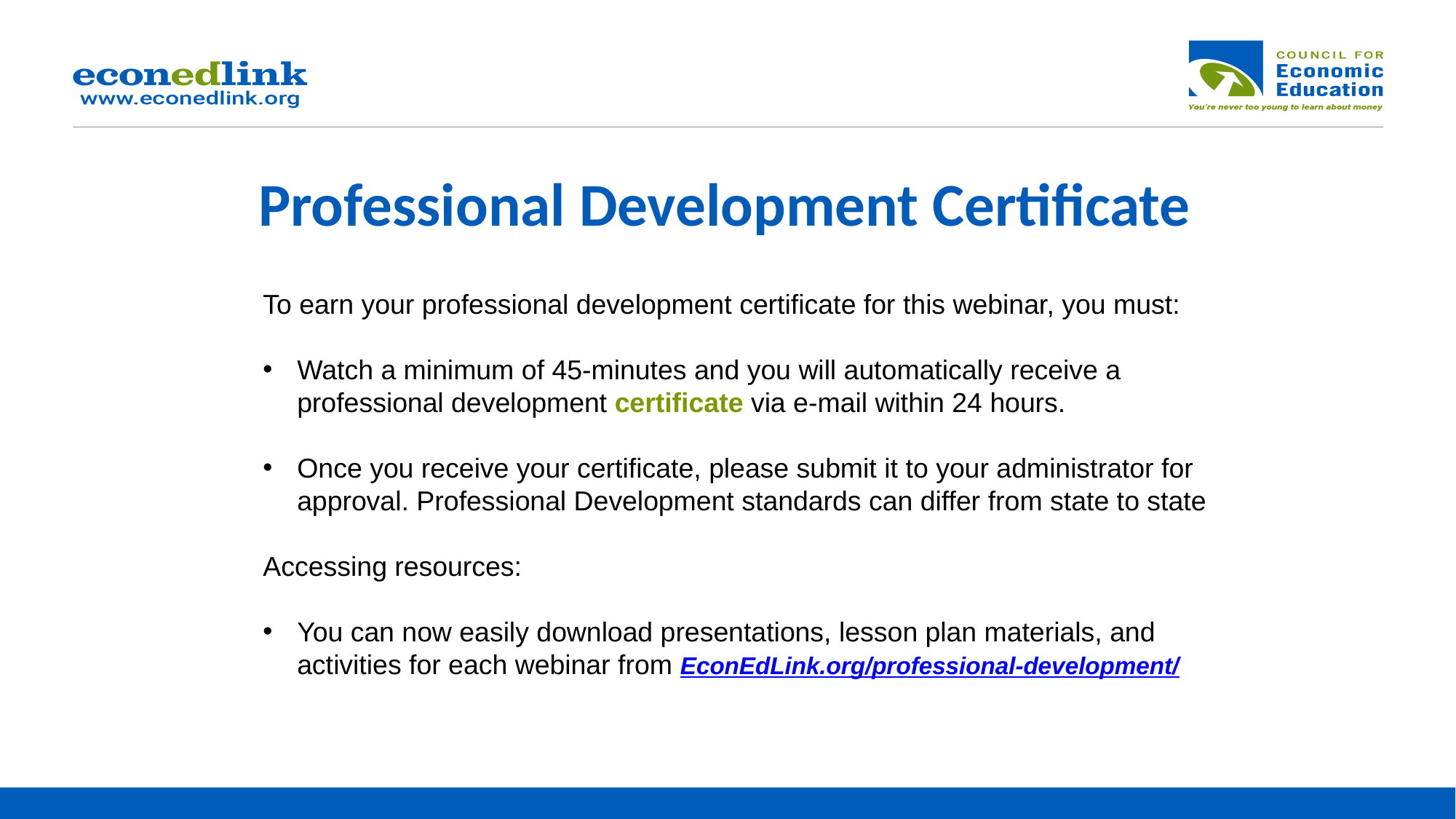

# Professional Development Certificate
To earn your professional development certificate for this webinar, you must:

Watch a minimum of 45-minutes and you will automatically receive a professional development certificate via e-mail within 24 hours.

Once you receive your certificate, please submit it to your administrator for approval. Professional Development standards can differ from state to state

Accessing resources:

You can now easily download presentations, lesson plan materials, and activities for each webinar from EconEdLink.org/professional-development/